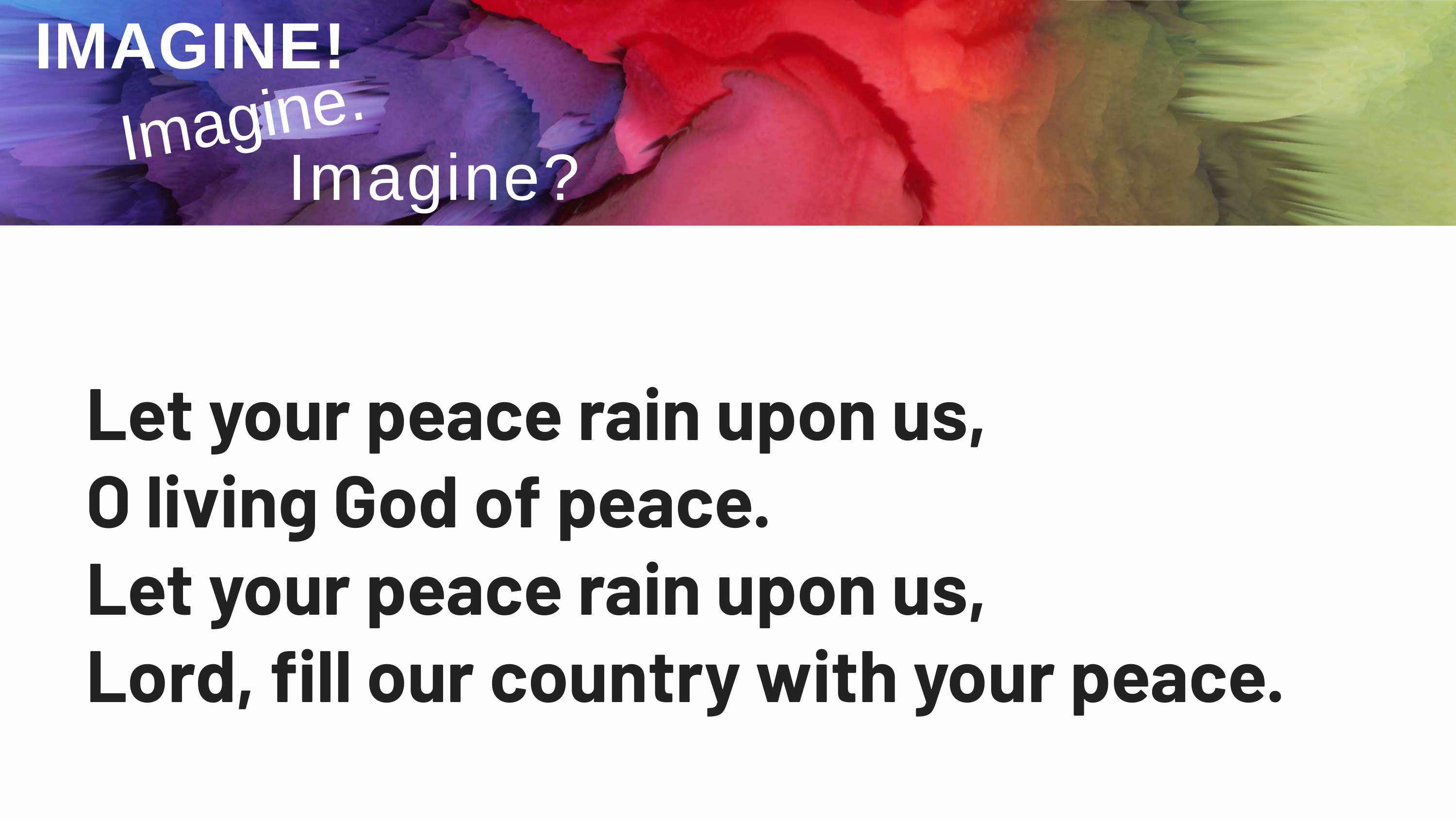

Imagine...
IMAGINE!

Imagine?
Let your peace rain upon us,
O living God of peace.
Let your peace rain upon us,
Lord, fill our country with your peace.